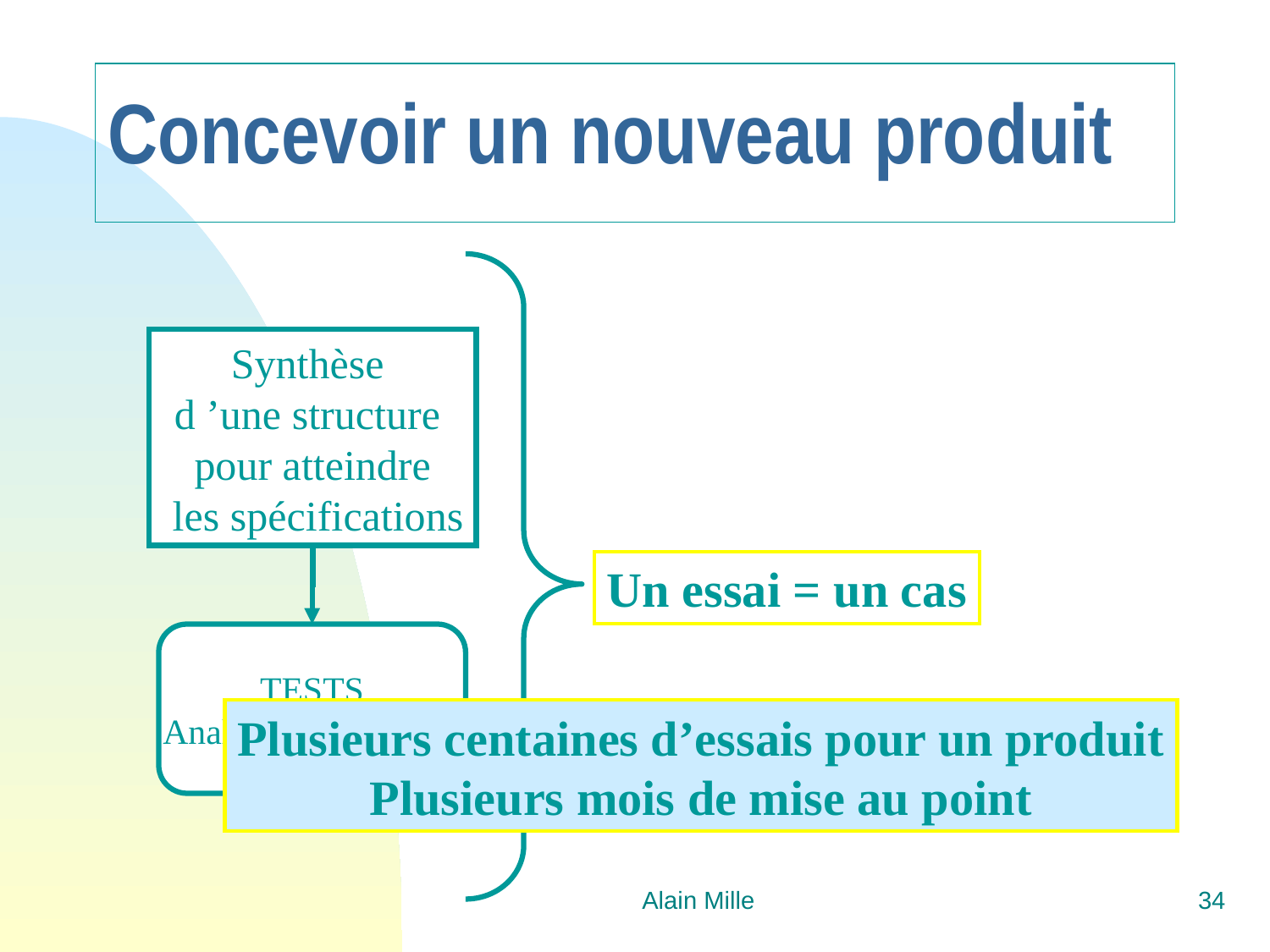

# Concevoir un nouveau produit

Un essai = un cas
Synthèse
d ’une structure
pour atteindre
 les spécifications
TESTS
Analyse des résultats
Plusieurs centaines d’essais pour un produit
Plusieurs mois de mise au point
Alain Mille
34